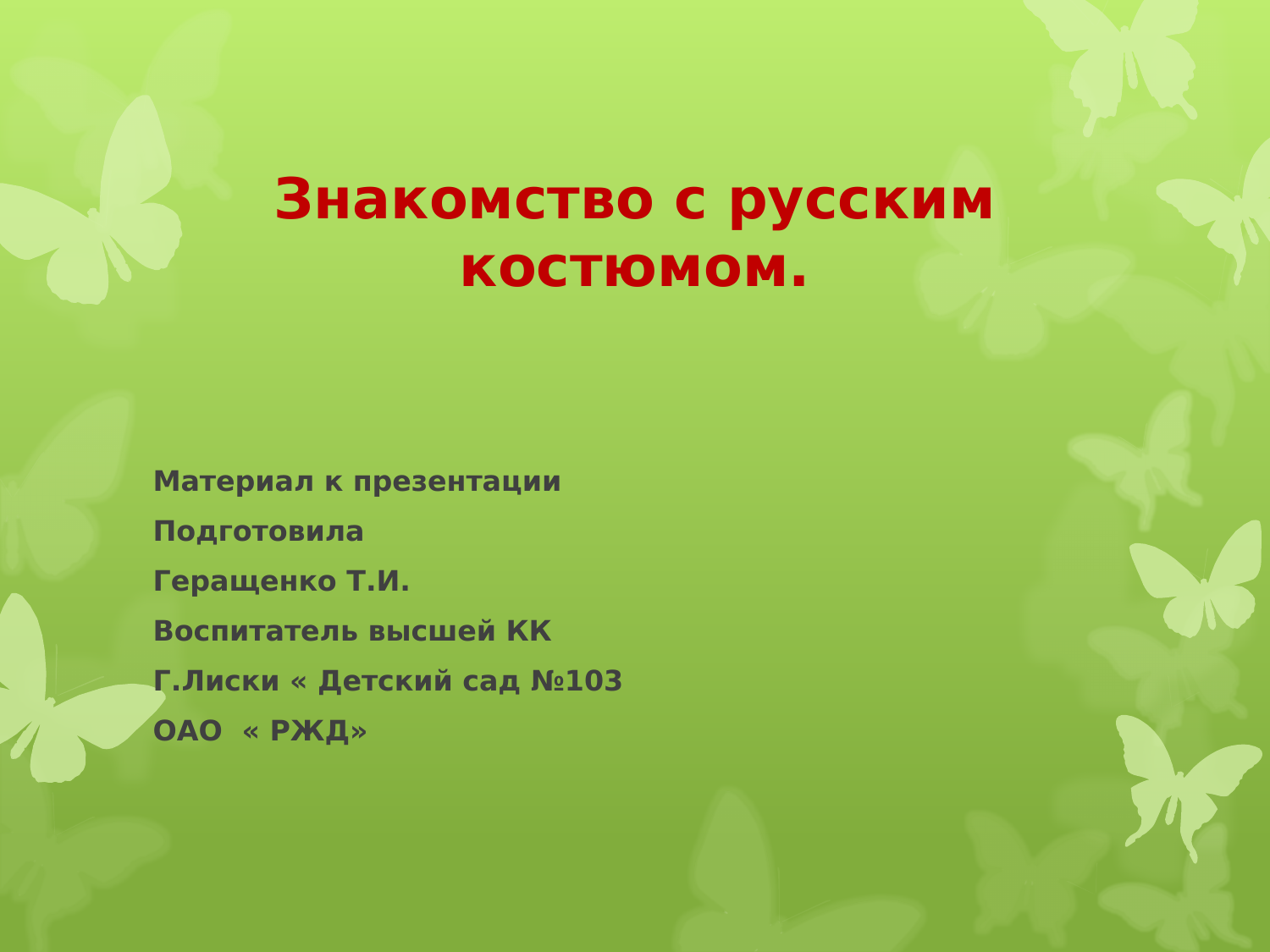

# Знакомство с русским костюмом.
Материал к презентации
Подготовила
Геращенко Т.И.
Воспитатель высшей КК
Г.Лиски « Детский сад №103
ОАО  « РЖД»